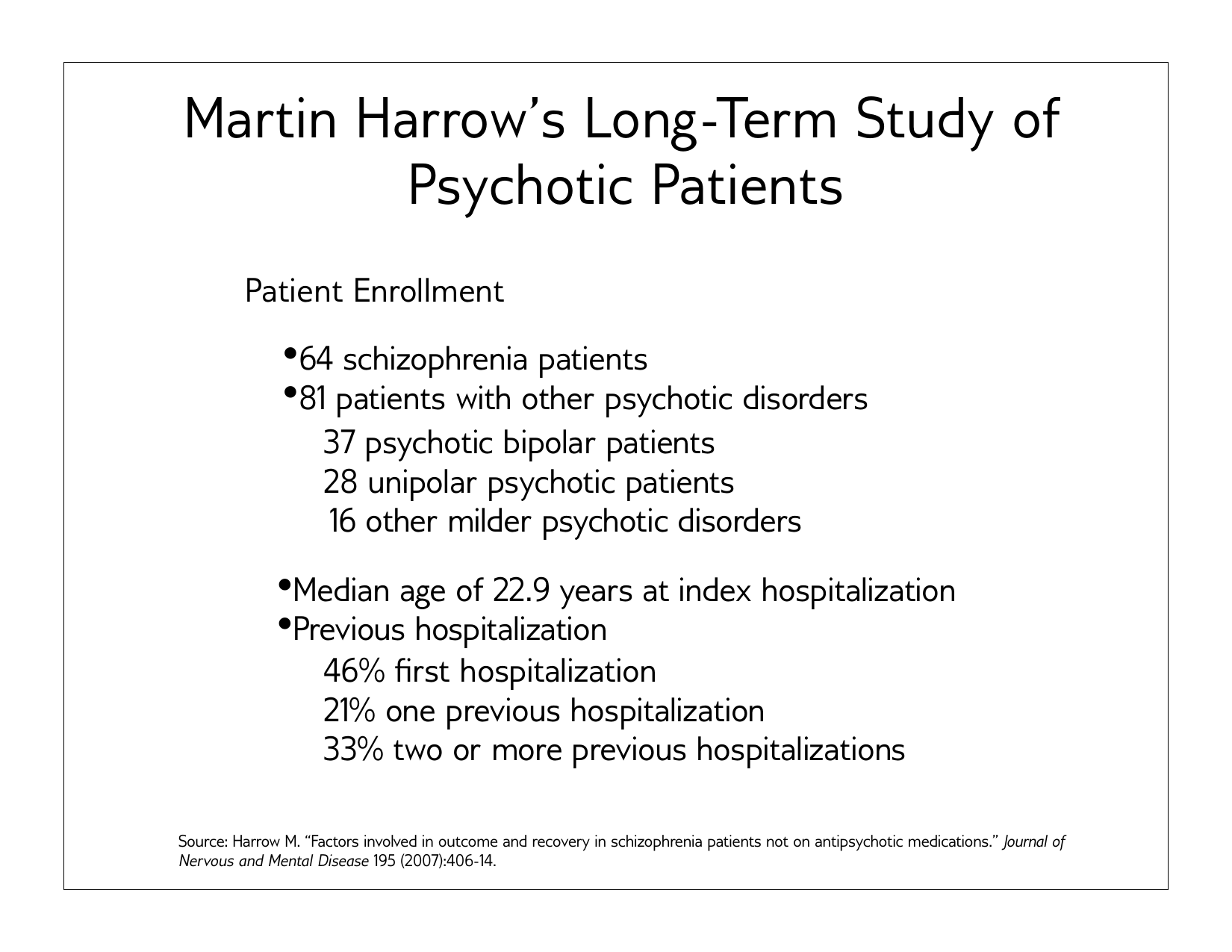

Martin Harrow’s Long-Term Study of
Psychotic Patients
Patient Enrollment
64 schizophrenia patients
81 patients with other psychotic disorders
37 psychotic bipolar patients
28 unipolar psychotic patients
16 other milder psychotic disorders
Median age of 22.9 years at index hospitalization
Previous hospitalization
46% first hospitalization
21% one previous hospitalization
33% two or more previous hospitalizations
Source: Harrow M. “Factors involved in outcome and recovery in schizophrenia patients not on antipsychotic medications.” Journal of Nervous and Mental Disease 195 (2007):406-14.